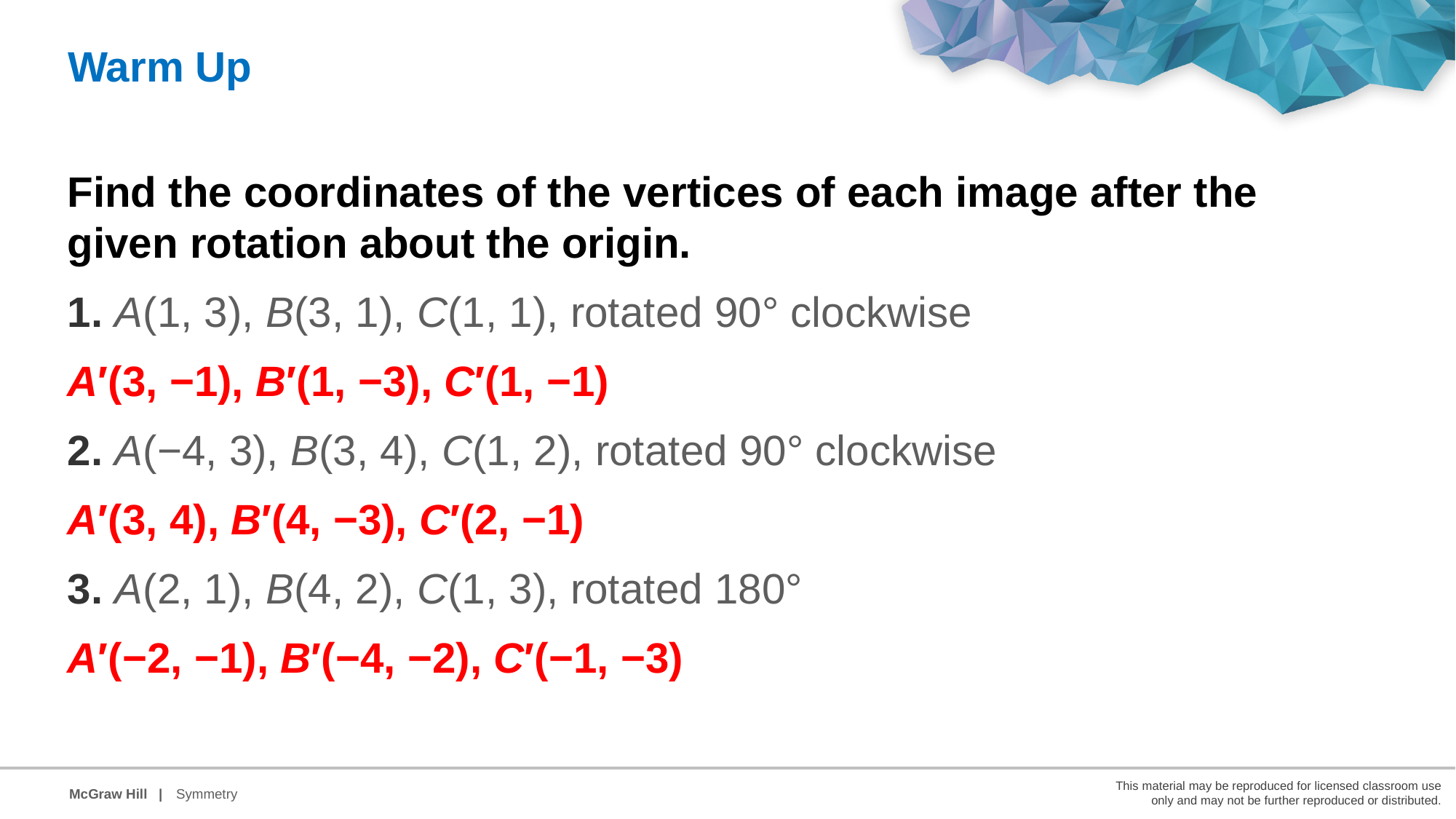

Warm Up
Find the coordinates of the vertices of each image after the given rotation about the origin.
1. A(1, 3), B(3, 1), C(1, 1), rotated 90° clockwise
A′(3, −1), B′(1, −3), C′(1, −1)
2. A(−4, 3), B(3, 4), C(1, 2), rotated 90° clockwise
A′(3, 4), B′(4, −3), C′(2, −1)
3. A(2, 1), B(4, 2), C(1, 3), rotated 180°
A′(−2, −1), B′(−4, −2), C′(−1, −3)